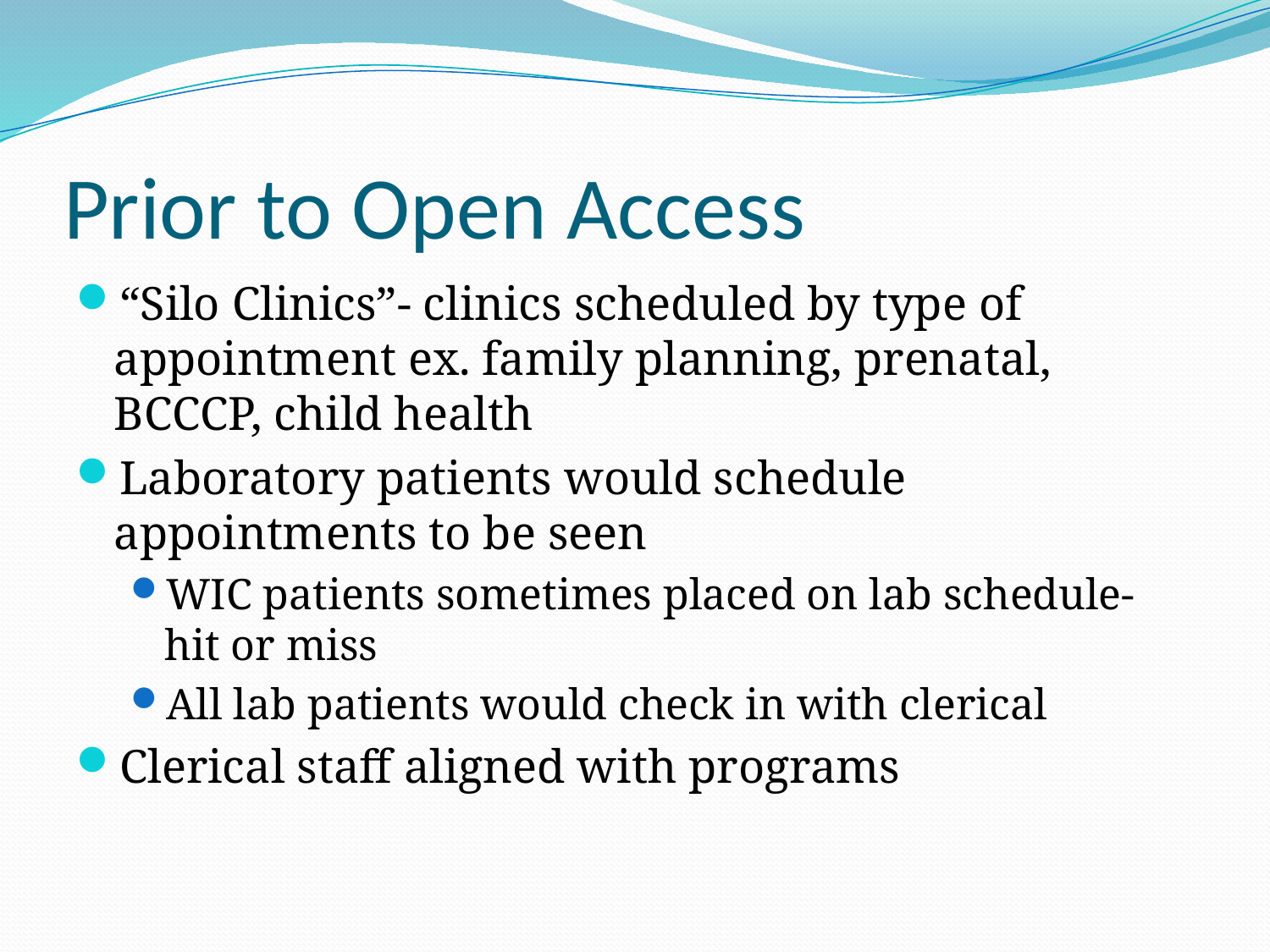

# Prior to Open Access
“Silo Clinics”- clinics scheduled by type of appointment ex. family planning, prenatal, BCCCP, child health
Laboratory patients would schedule appointments to be seen
WIC patients sometimes placed on lab schedule- hit or miss
All lab patients would check in with clerical
Clerical staff aligned with programs